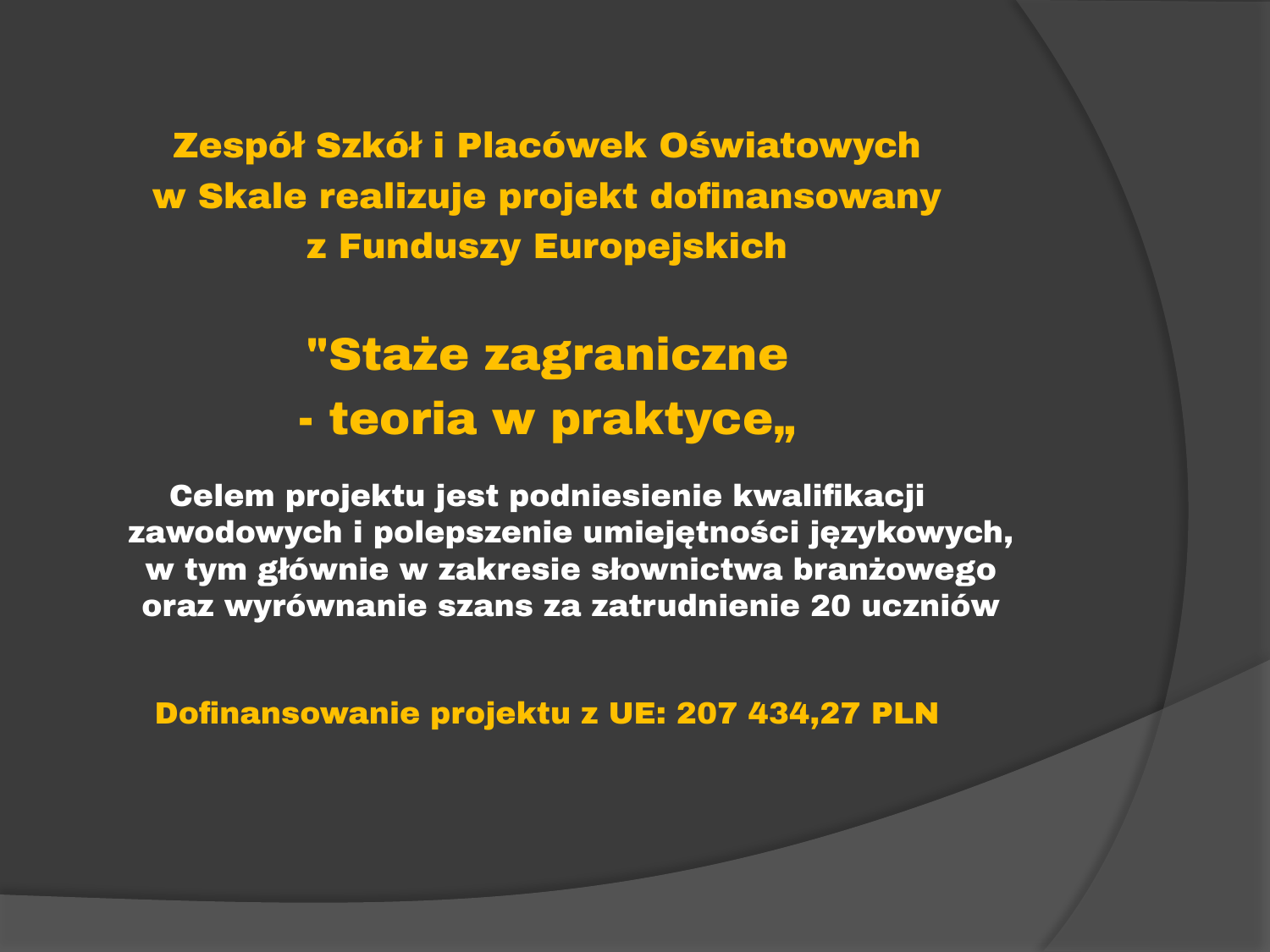

Zespół Szkół i Placówek Oświatowych
w Skale realizuje projekt dofinansowany
z Funduszy Europejskich

"Staże zagraniczne
- teoria w praktyce„

Celem projektu jest podniesienie kwalifikacji zawodowych i polepszenie umiejętności językowych, w tym głównie w zakresie słownictwa branżowego oraz wyrównanie szans za zatrudnienie 20 uczniów

Dofinansowanie projektu z UE: 207 434,27 PLN